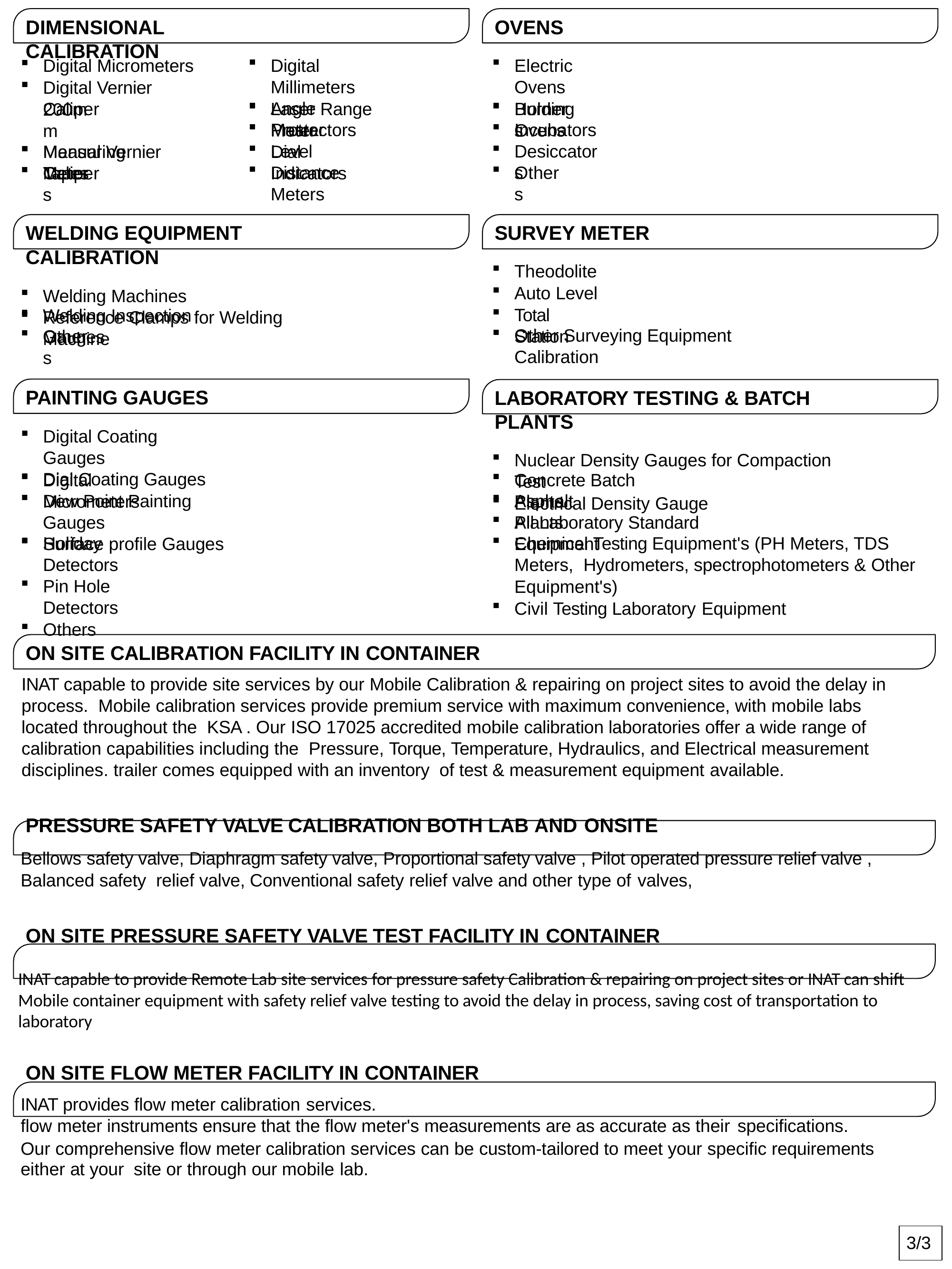

DIMENSIONAL CALIBRATION
OVENS
Electric Ovens
Holding Ovens
Digital Millimeters
Angle Protractors
Digital Micrometers
Digital Vernier Caliper
Manual Vernier Caliper
Laser Range Meter
Burners
200mm
Master Level
Incubators
Desiccators
Dial Indicators
Measuring Tapes
Distance Meters
Others
Meters

WELDING EQUIPMENT CALIBRATION
Welding Machines
Reference Clamps for Welding Machine
SURVEY METER
Theodolite
Auto Level
Other Surveying Equipment Calibration
Total Station
Welding Inspection Gauges
Others

PAINTING GAUGES
Digital Coating Gauges
Dial Coating Gauges
LABORATORY TESTING & BATCH PLANTS
Nuclear Density Gauges for Compaction Test
Electrical Density Gauge
Digital Micrometers
Concrete Batch Plants
Dew Point Painting Gauges
Surface profile Gauges
Asphalt Plants
All Laboratory Standard Equipment
Holiday Detectors
Pin Hole Detectors
Others
Chemical Testing Equipment's (PH Meters, TDS Meters,  Hydrometers, spectrophotometers & Other Equipment's)
Civil Testing Laboratory Equipment
ON SITE CALIBRATION FACILITY IN CONTAINER
INAT capable to provide site services by our Mobile Calibration & repairing on project sites to avoid the delay in process.  Mobile calibration services provide premium service with maximum convenience, with mobile labs located throughout the  KSA . Our ISO 17025 accredited mobile calibration laboratories offer a wide range of calibration capabilities including the  Pressure, Torque, Temperature, Hydraulics, and Electrical measurement disciplines. trailer comes equipped with an inventory  of test & measurement equipment available.

PRESSURE SAFETY VALVE CALIBRATION BOTH LAB AND ONSITE
Bellows safety valve, Diaphragm safety valve, Proportional safety valve , Pilot operated pressure relief valve , Balanced safety  relief valve, Conventional safety relief valve and other type of valves,

ON SITE PRESSURE SAFETY VALVE TEST FACILITY IN CONTAINER
INAT capable to provide Remote Lab site services for pressure safety Calibration & repairing on project sites or INAT can shift  Mobile container equipment with safety relief valve testing to avoid the delay in process, saving cost of transportation to  laboratory

ON SITE FLOW METER FACILITY IN CONTAINER
INAT provides flow meter calibration services.
flow meter instruments ensure that the flow meter's measurements are as accurate as their specifications.
Our comprehensive flow meter calibration services can be custom-tailored to meet your specific requirements either at your  site or through our mobile lab.

3/3